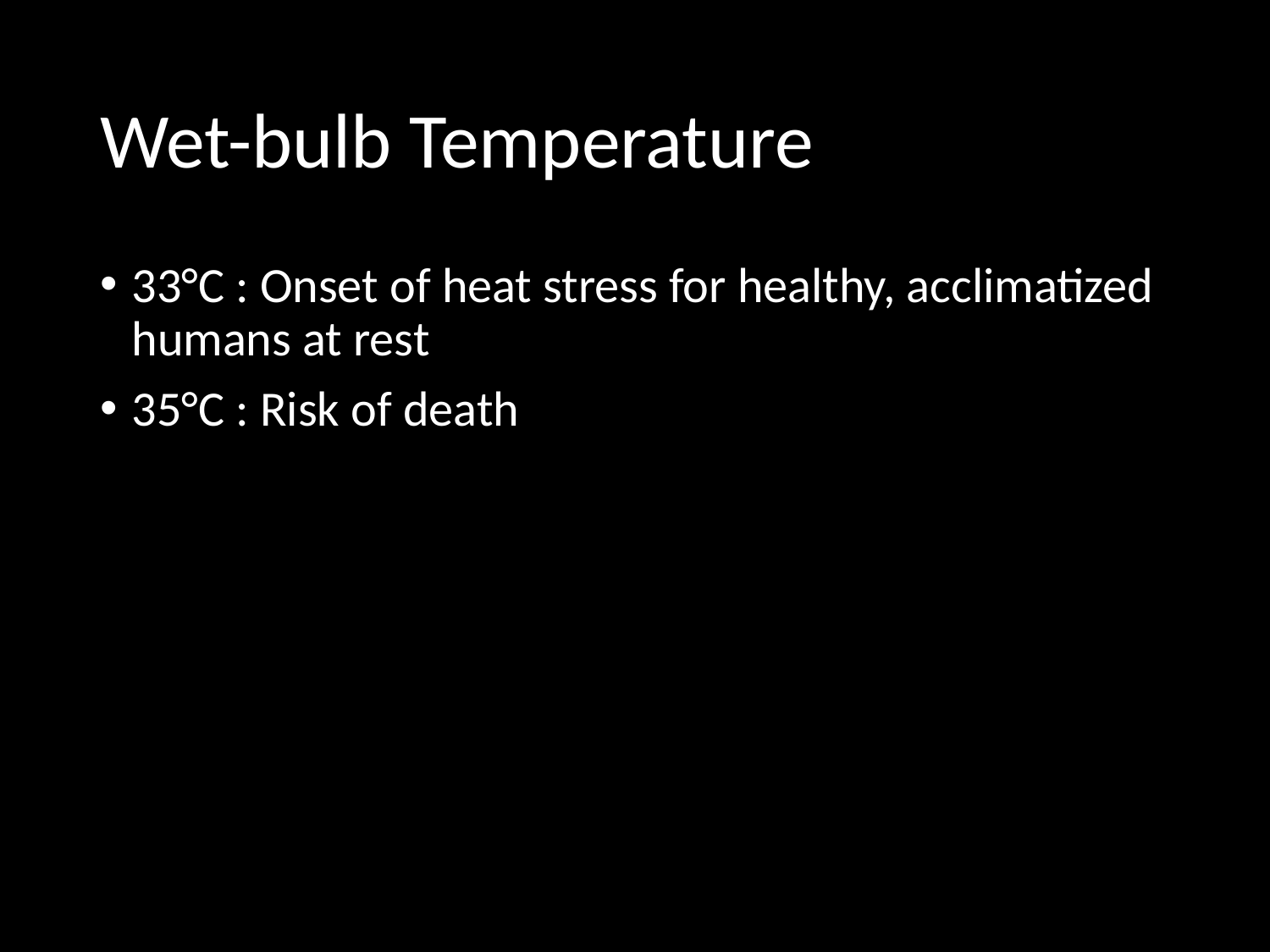

# Wet-bulb Temperature
33°C : Onset of heat stress for healthy, acclimatized humans at rest
35°C : Risk of death